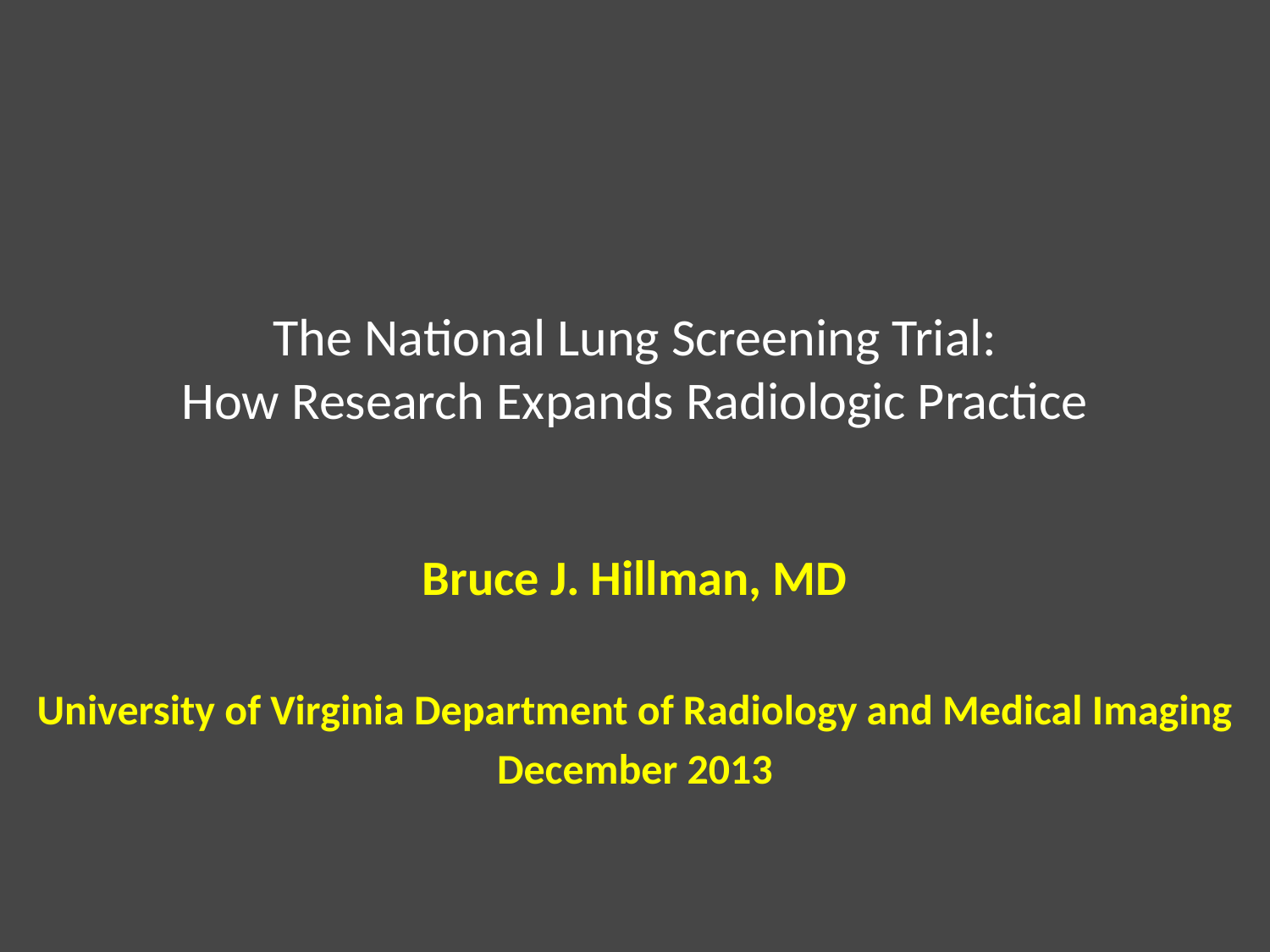

# The National Lung Screening Trial: How Research Expands Radiologic Practice
Bruce J. Hillman, MD

University of Virginia Department of Radiology and Medical Imaging
December 2013